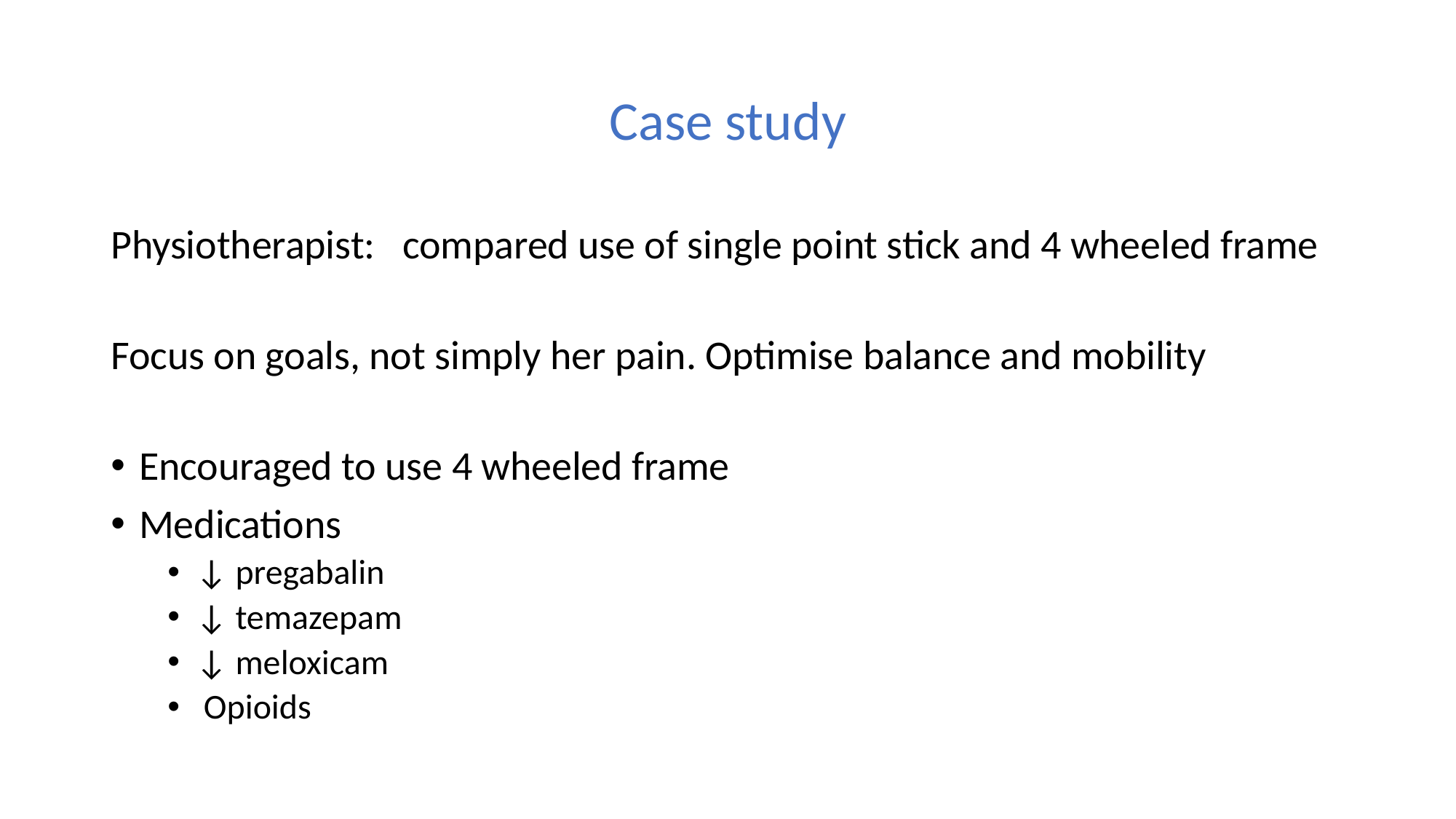

# Case study
Physiotherapist:   compared use of single point stick and 4 wheeled frame

Focus on goals, not simply her pain. Optimise balance and mobility

Encouraged to use 4 wheeled frame
Medications
↓ pregabalin
↓ temazepam
↓ meloxicam
 Opioids